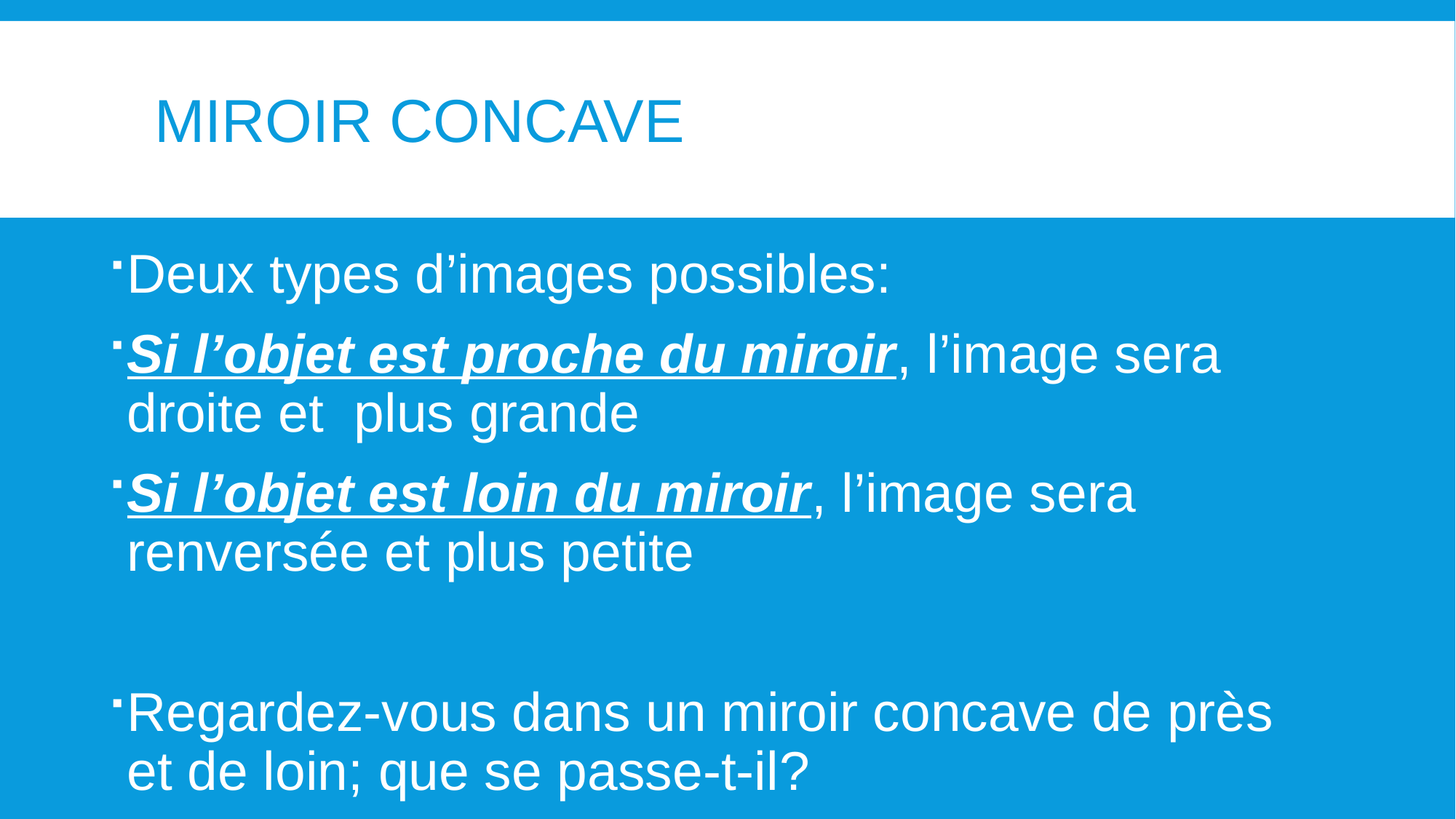

# Miroir concave
Deux types d’images possibles:
Si l’objet est proche du miroir, l’image sera droite et  plus grande
Si l’objet est loin du miroir, l’image sera renversée et plus petite

Regardez-vous dans un miroir concave de près et de loin; que se passe-t-il?